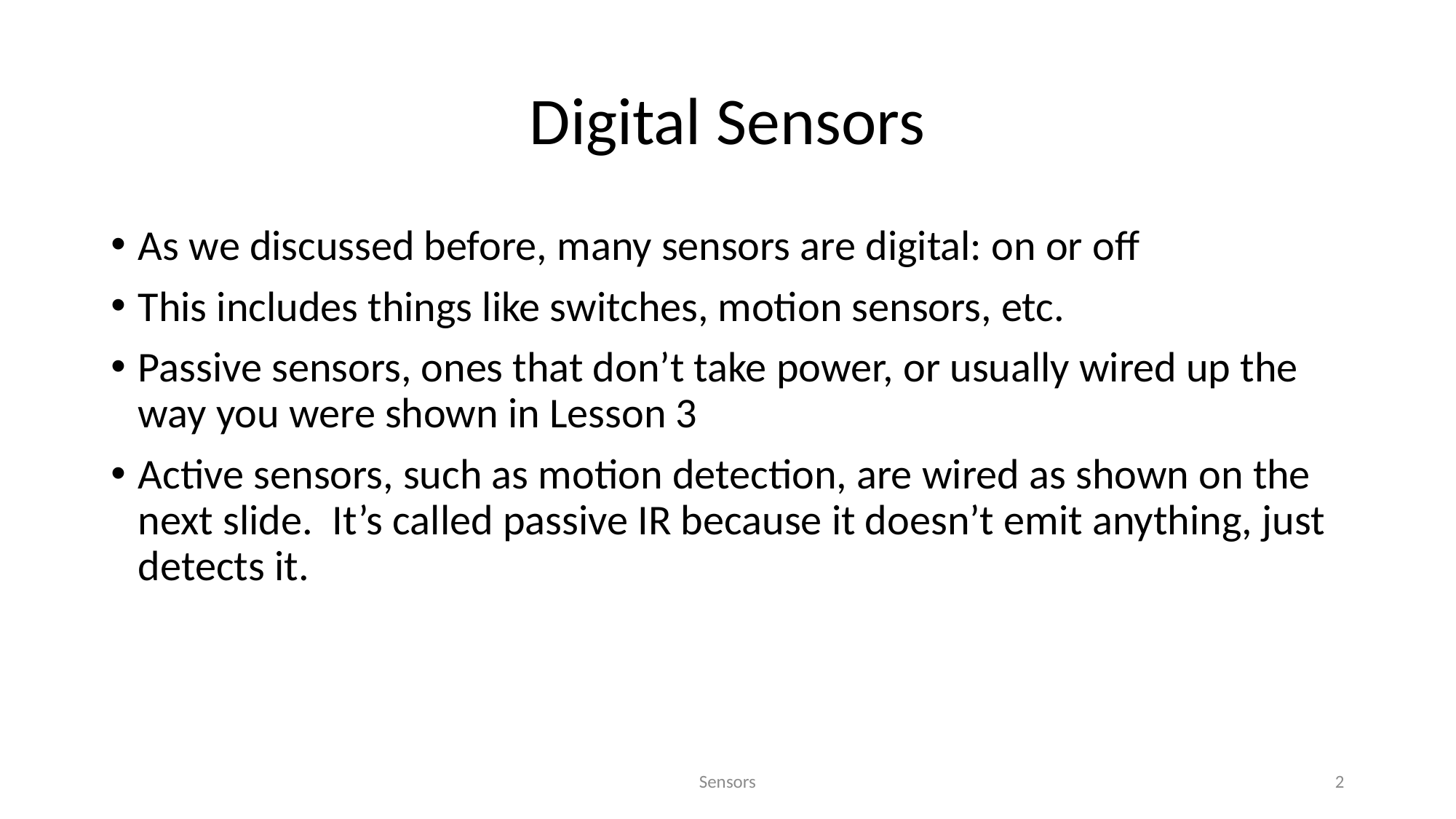

# Digital Sensors
As we discussed before, many sensors are digital: on or off
This includes things like switches, motion sensors, etc.
Passive sensors, ones that don’t take power, or usually wired up the way you were shown in Lesson 3
Active sensors, such as motion detection, are wired as shown on the next slide.  It’s called passive IR because it doesn’t emit anything, just detects it.

Sensors
2